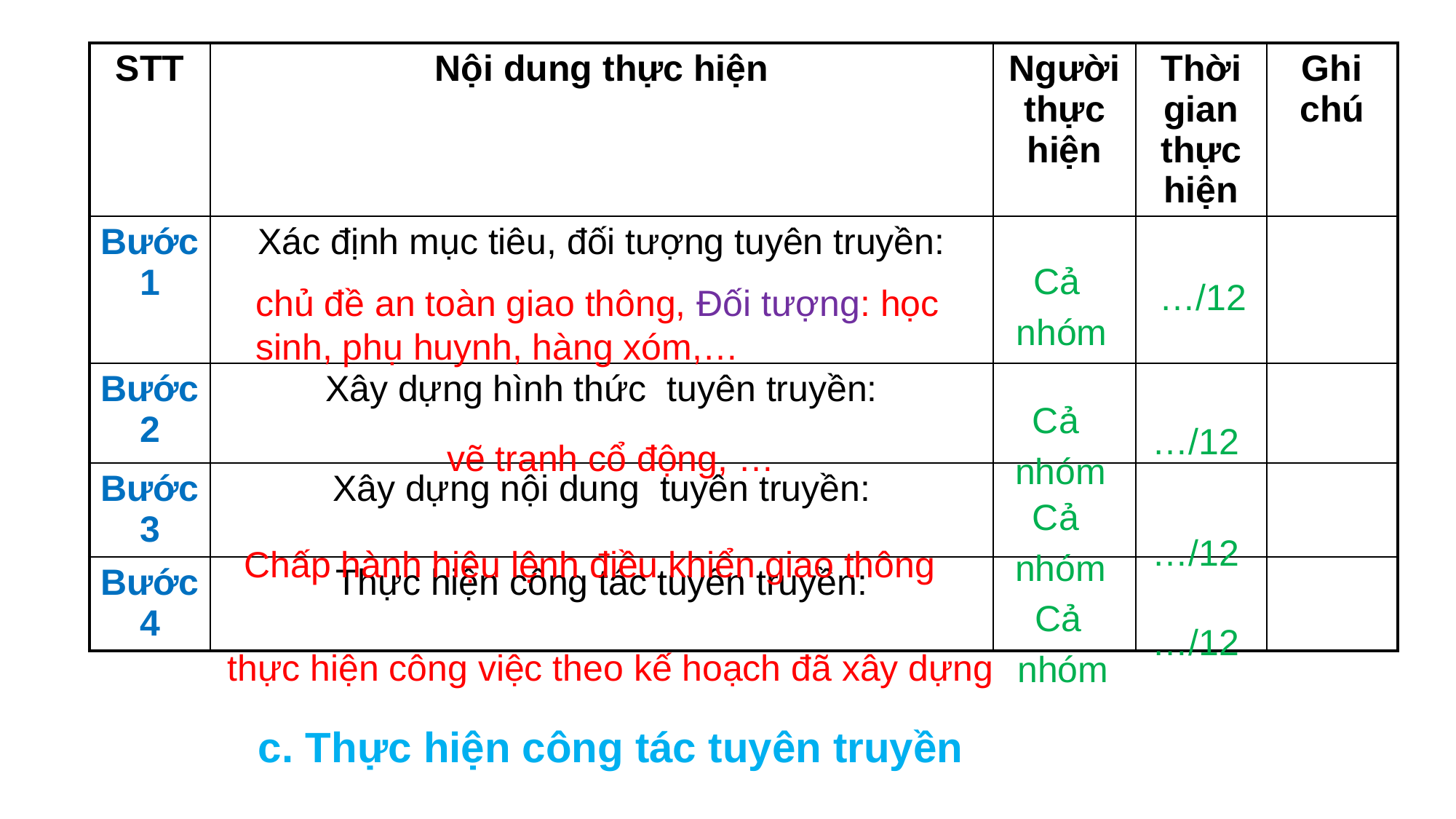

| STT | Nội dung thực hiện | Người thực hiện | Thời gian thực hiện | Ghi chú |
| --- | --- | --- | --- | --- |
| Bước 1 | Xác định mục tiêu, đối tượng tuyên truyền: |  |  |  |
| Bước 2 | Xây dựng hình thức tuyên truyền: |  |  |  |
| Bước 3 | Xây dựng nội dung tuyên truyền: |  |  |  |
| Bước 4 | Thực hiện công tác tuyên truyền: |  |  |  |
Cả
nhóm
…/12
chủ đề an toàn giao thông, Đối tượng: học sinh, phụ huynh, hàng xóm,…
Cả
nhóm
…/12
vẽ tranh cổ động, …
Cả
nhóm
…/12
Chấp hành hiệu lệnh điều khiển giao thông
Cả
nhóm
…/12
thực hiện công việc theo kế hoạch đã xây dựng
c. Thực hiện công tác tuyên truyền